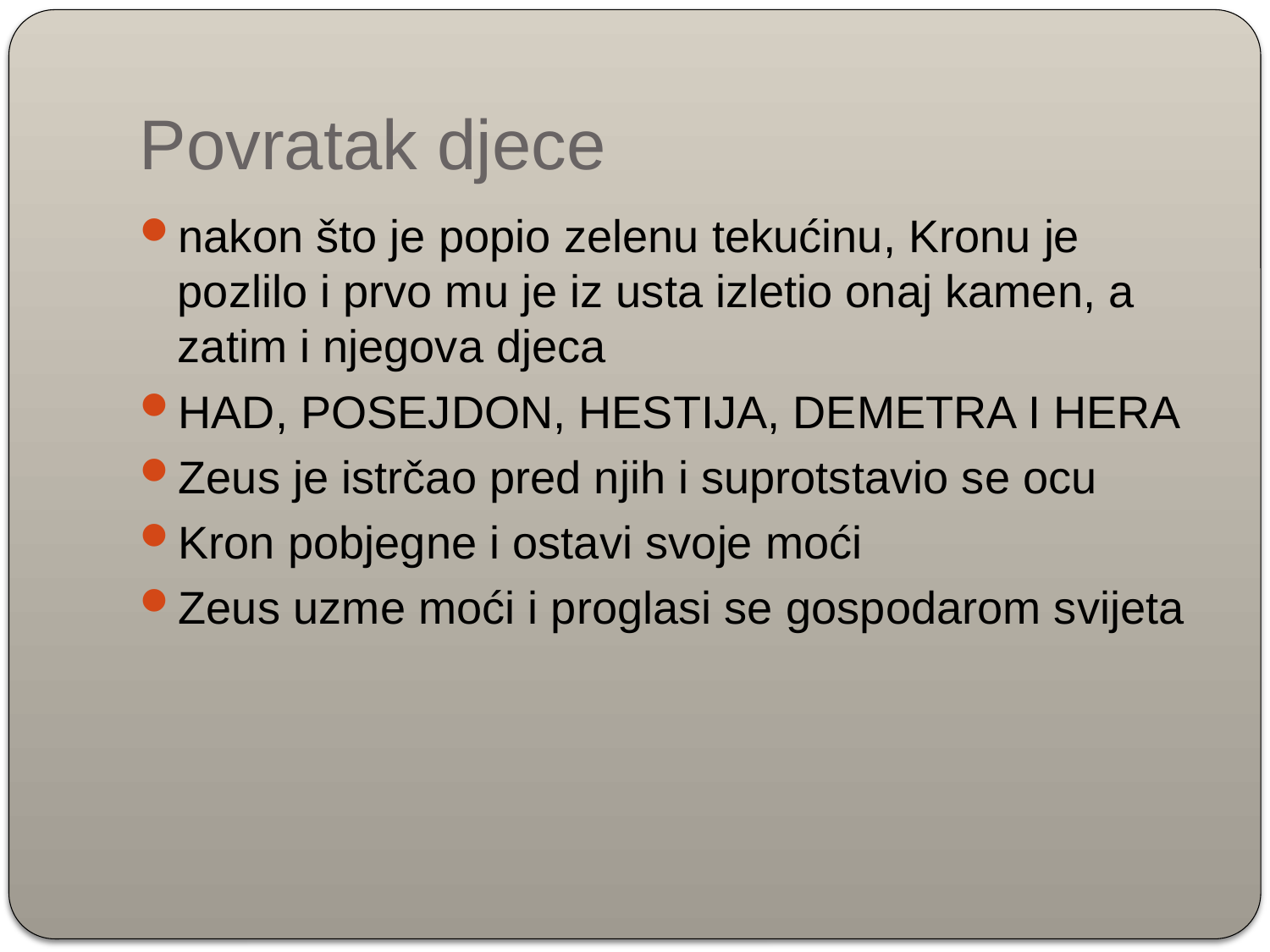

# Povratak djece
nakon što je popio zelenu tekućinu, Kronu je pozlilo i prvo mu je iz usta izletio onaj kamen, a zatim i njegova djeca
HAD, POSEJDON, HESTIJA, DEMETRA I HERA
Zeus je istrčao pred njih i suprotstavio se ocu
Kron pobjegne i ostavi svoje moći
Zeus uzme moći i proglasi se gospodarom svijeta